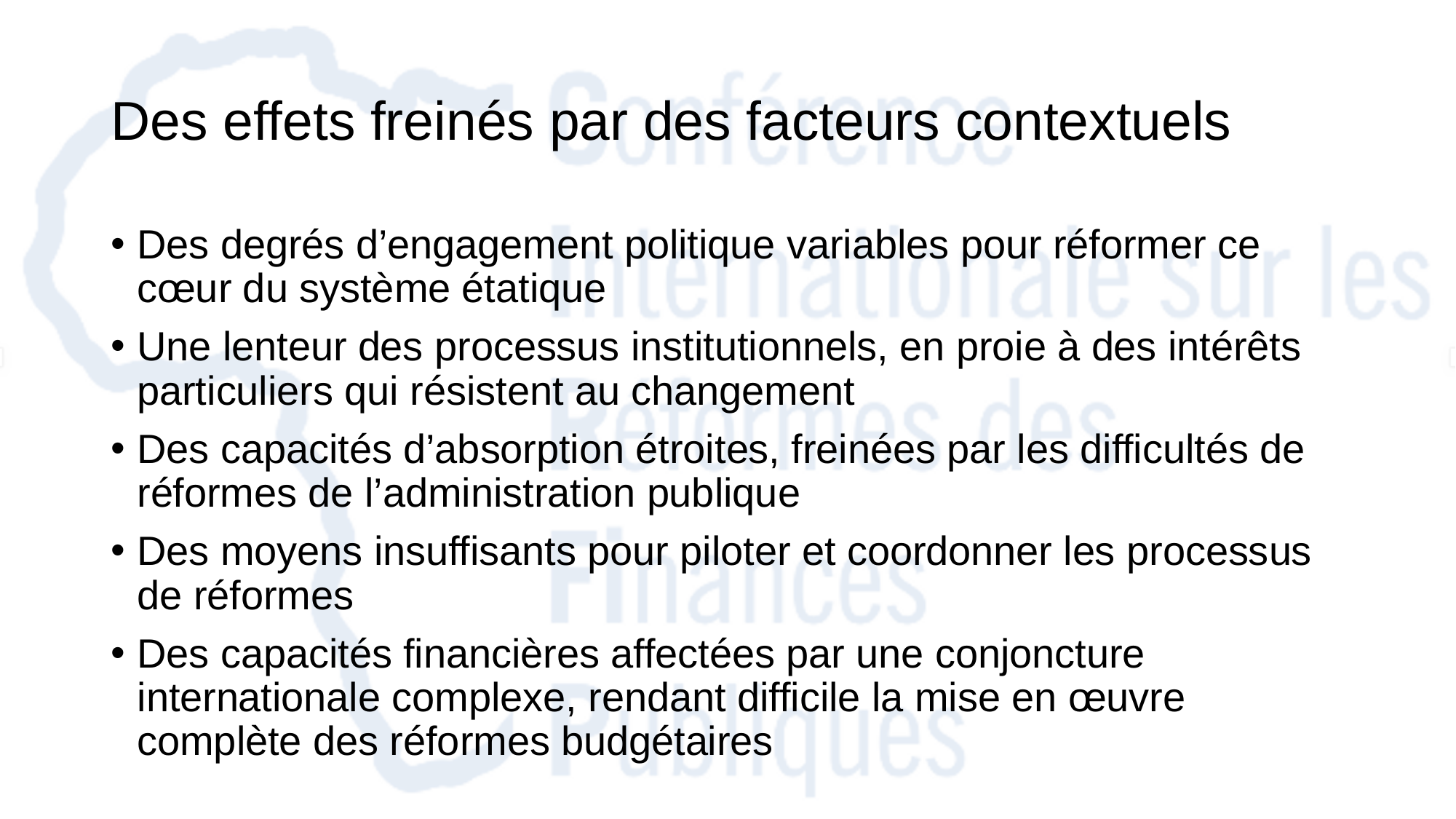

# Des effets freinés par des facteurs contextuels
Des degrés d’engagement politique variables pour réformer ce cœur du système étatique
Une lenteur des processus institutionnels, en proie à des intérêts particuliers qui résistent au changement
Des capacités d’absorption étroites, freinées par les difficultés de réformes de l’administration publique
Des moyens insuffisants pour piloter et coordonner les processus de réformes
Des capacités financières affectées par une conjoncture internationale complexe, rendant difficile la mise en œuvre complète des réformes budgétaires